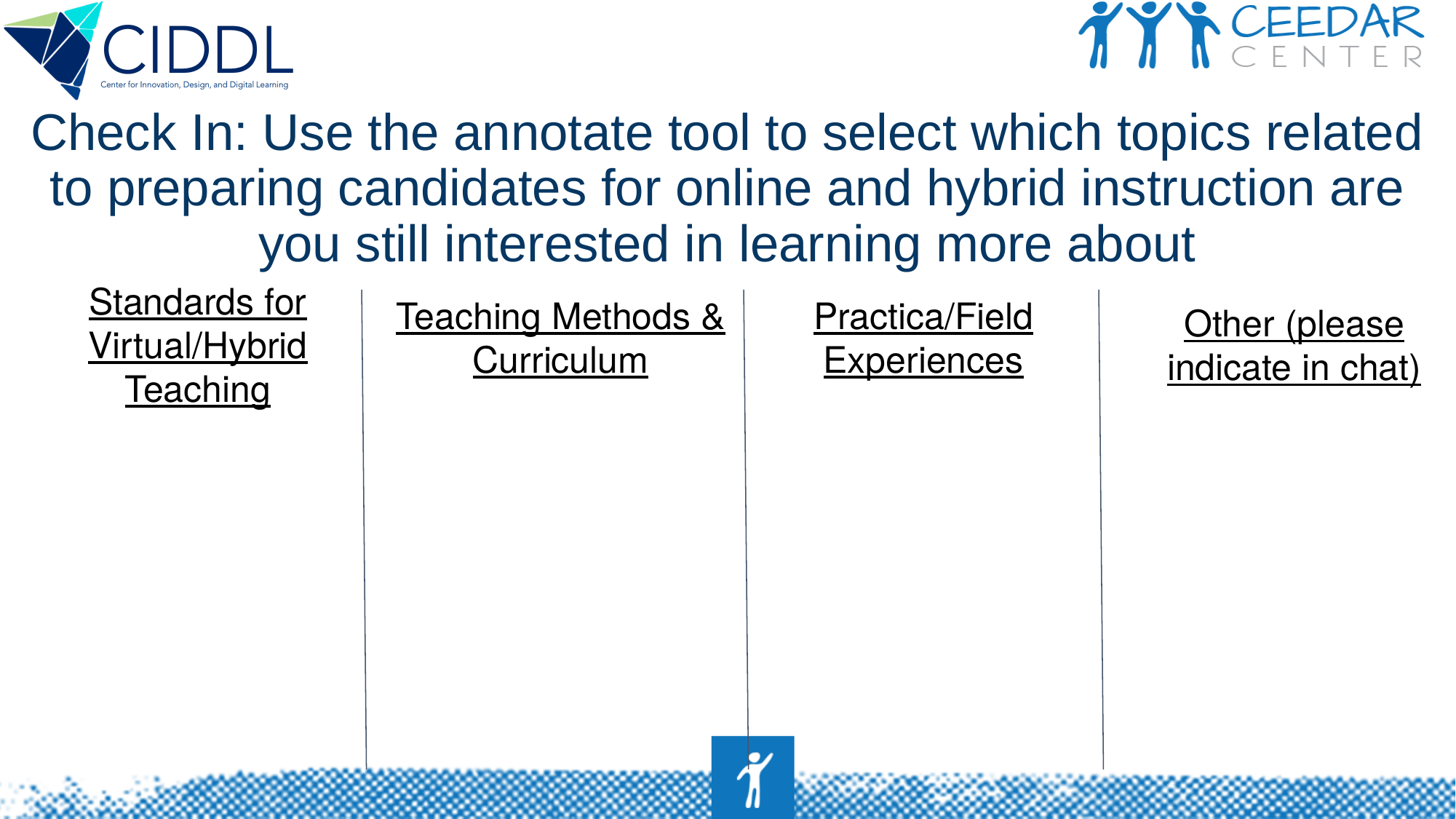

# Check In: Use the annotate tool to select which topics related to preparing candidates for online and hybrid instruction are you still interested in learning more about

Standards for Virtual/Hybrid Teaching
Teaching Methods & Curriculum
Practica/Field Experiences
Other (please indicate in chat)